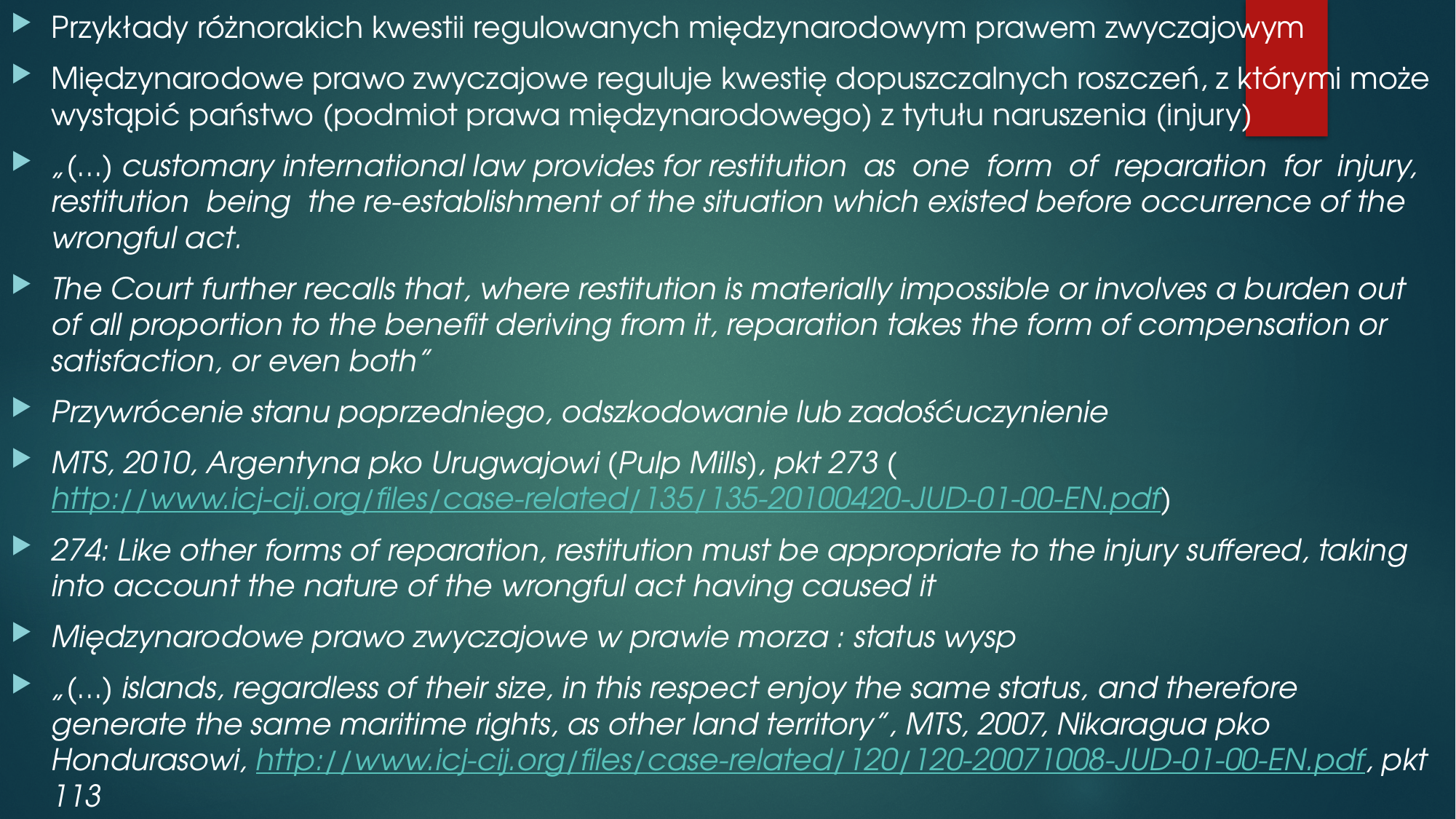

Przykłady różnorakich kwestii regulowanych międzynarodowym prawem zwyczajowym
Międzynarodowe prawo zwyczajowe reguluje kwestię dopuszczalnych roszczeń, z którymi może wystąpić państwo (podmiot prawa międzynarodowego) z tytułu naruszenia (injury)
„(…) customary international law provides for restitution  as  one  form  of  reparation  for  injury,  restitution  being  the re-establishment of the situation which existed before occurrence of the wrongful act.
The Court further recalls that, where restitution is materially impossible or involves a burden out of all proportion to the benefit deriving from it, reparation takes the form of compensation or satisfaction, or even both”
Przywrócenie stanu poprzedniego, odszkodowanie lub zadośćuczynienie
MTS, 2010, Argentyna pko Urugwajowi (Pulp Mills), pkt 273 (http://www.icj-cij.org/files/case-related/135/135-20100420-JUD-01-00-EN.pdf)
274: Like other forms of reparation, restitution must be appropriate to the injury suffered, taking into account the nature of the wrongful act having caused it
Międzynarodowe prawo zwyczajowe w prawie morza : status wysp
„(…) islands, regardless of their size, in this respect enjoy the same status, and therefore generate the same maritime rights, as other land territory”, MTS, 2007, Nikaragua pko Hondurasowi, http://www.icj-cij.org/files/case-related/120/120-20071008-JUD-01-00-EN.pdf, pkt 113